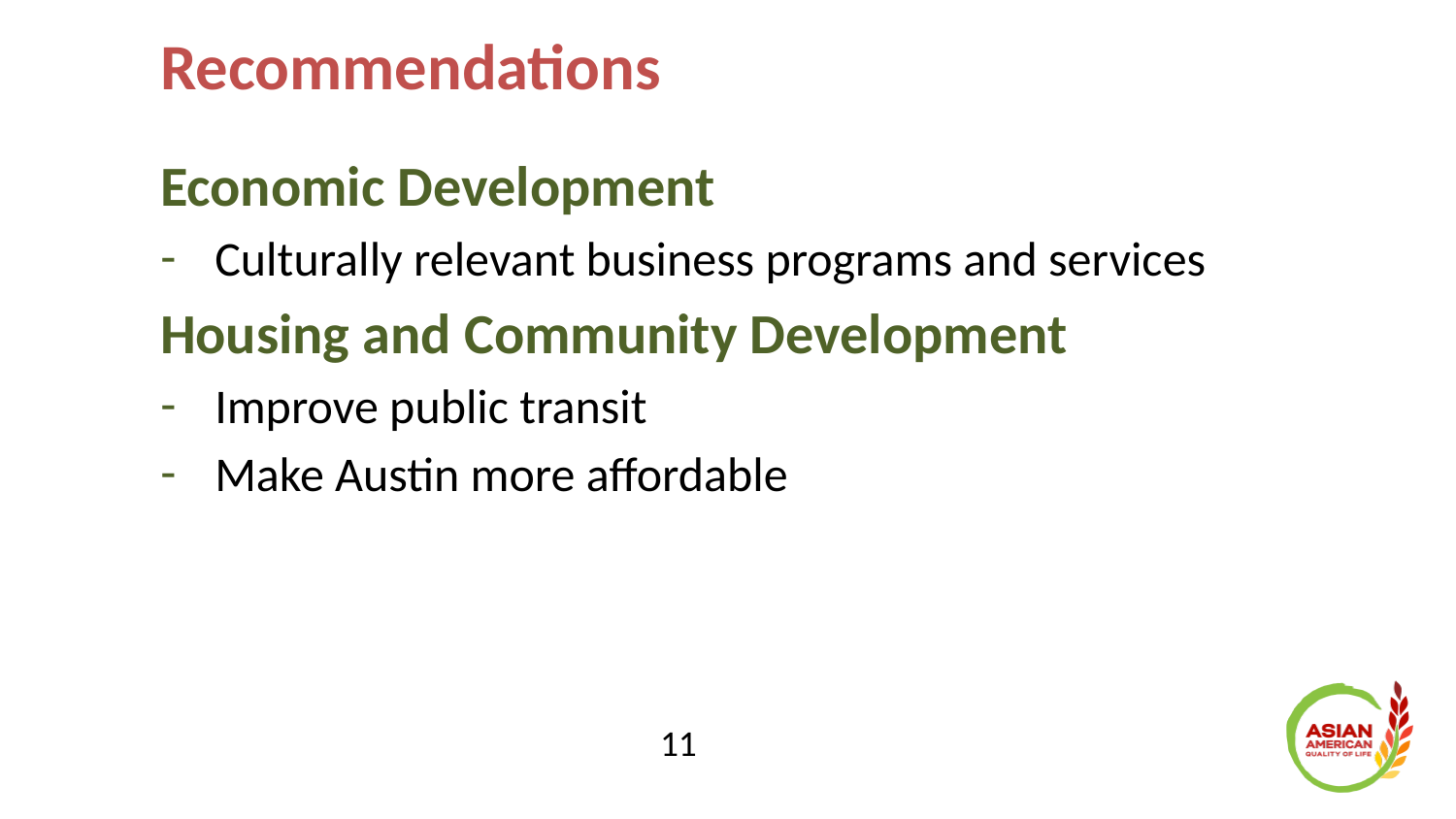

# Recommendations
Economic Development
Culturally relevant business programs and services
Housing and Community Development
Improve public transit
Make Austin more affordable

11